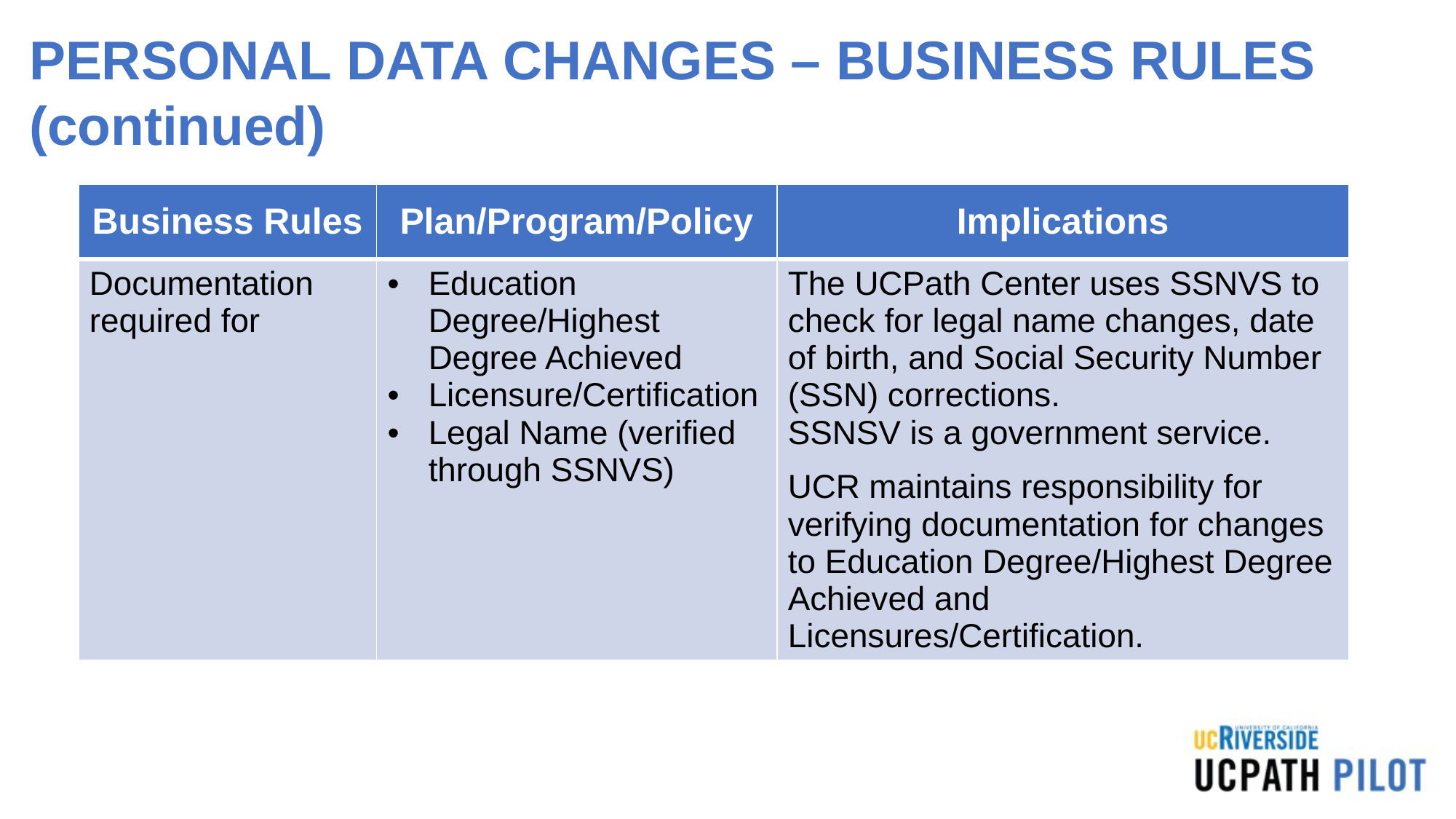

# PERSONAL DATA CHANGES – BUSINESS RULES (continued)
| Business Rules | Plan/Program/Policy | Implications |
| --- | --- | --- |
| Documentation required for | Education Degree/Highest Degree Achieved Licensure/Certification Legal Name (verified through SSNVS) | The UCPath Center uses SSNVS to check for legal name changes, date of birth, and Social Security Number (SSN) corrections. SSNSV is a government service. UCR maintains responsibility for verifying documentation for changes to Education Degree/Highest Degree Achieved and Licensures/Certification. |